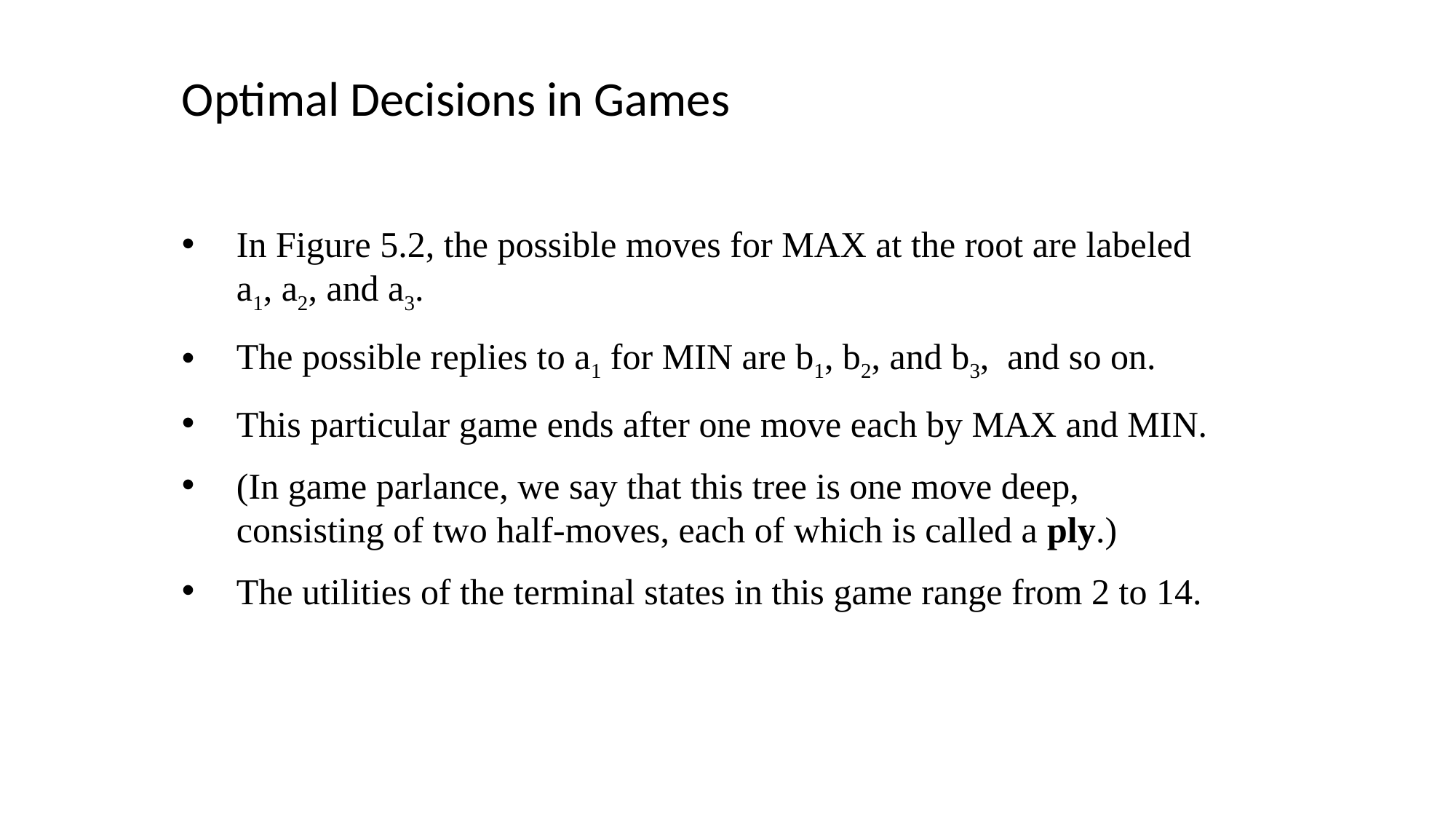

Optimal Decisions in Games
In Figure 5.2, the possible moves for MAX at the root are labeled a1, a2, and a3.
The possible replies to a1 for MIN are b1, b2, and b3,  and so on.
This particular game ends after one move each by MAX and MIN.
(In game parlance, we say that this tree is one move deep, consisting of two half-moves, each of which is called a ply.)
The utilities of the terminal states in this game range from 2 to 14.